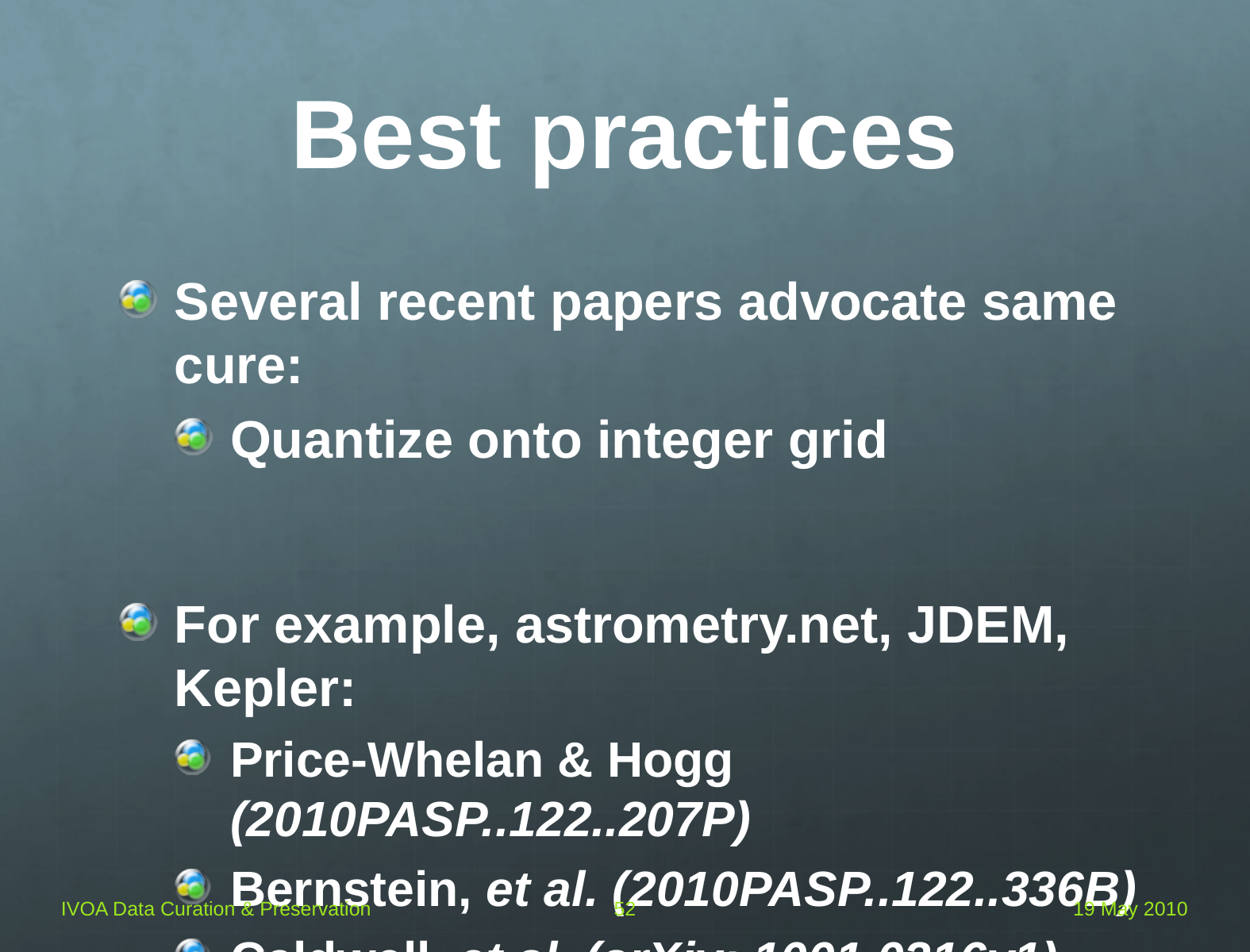

# Best practices
Several recent papers advocate same cure:
Quantize onto integer grid

For example, astrometry.net, JDEM, Kepler:
Price-Whelan & Hogg (2010PASP..122..207P)
Bernstein, et al. (2010PASP..122..336B)
Caldwell, et al. (arXiv: 1001.0216v1)

IVOA Data Curation & Preservation
52
19 May 2010